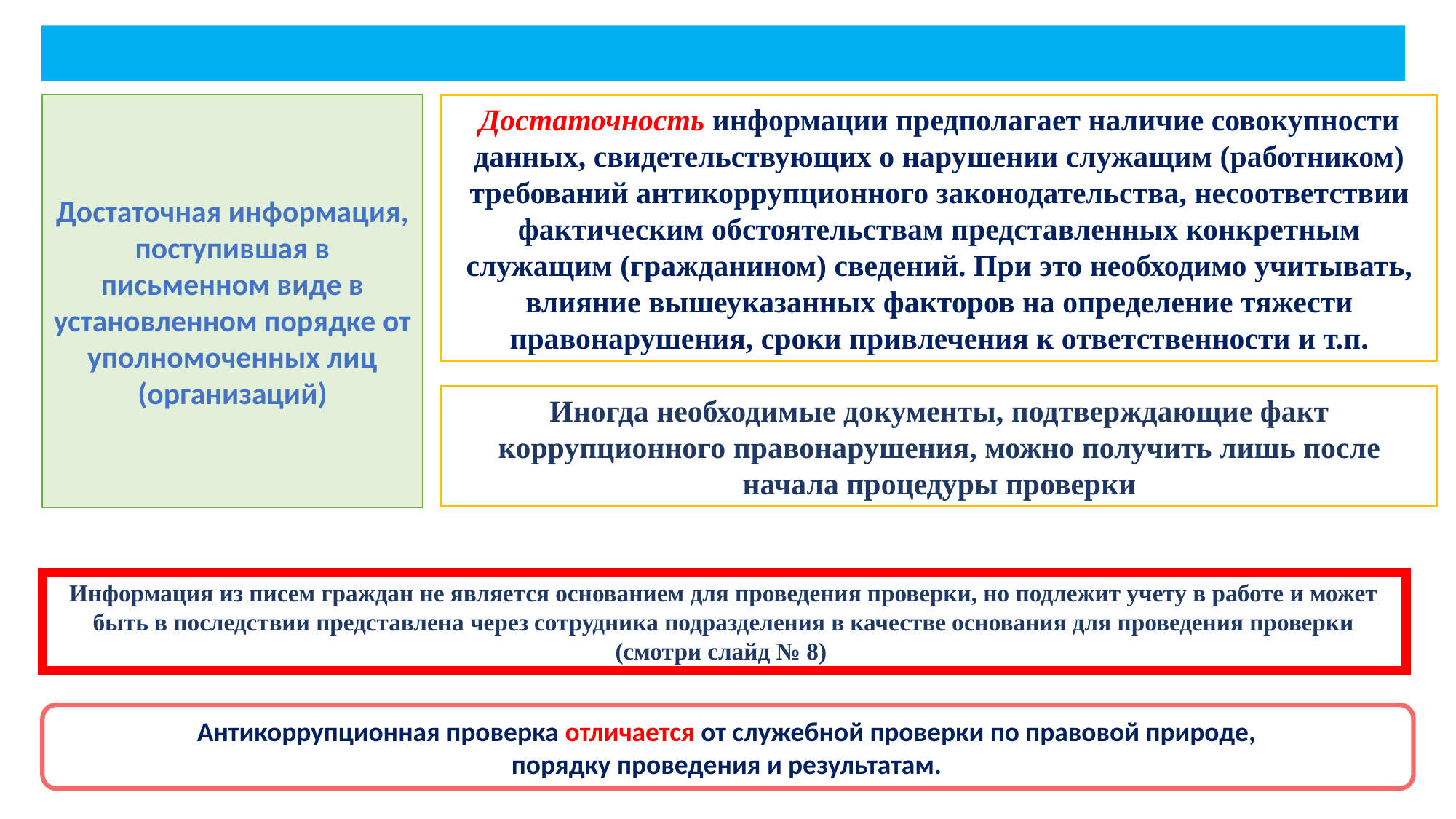

Достаточность информации предполагает наличие совокупности данных, свидетельствующих о нарушении служащим (работником) требований антикоррупционного законодательства, несоответствии фактическим обстоятельствам представленных конкретным служащим (гражданином) сведений. При это необходимо учитывать, влияние вышеуказанных факторов на определение тяжести правонарушения, сроки привлечения к ответственности и т.п.
Достаточная информация, поступившая в письменном виде в установленном порядке от уполномоченных лиц (организаций)
Иногда необходимые документы, подтверждающие факт коррупционного правонарушения, можно получить лишь после начала процедуры проверки
Информация из писем граждан не является основанием для проведения проверки, но подлежит учету в работе и может быть в последствии представлена через сотрудника подразделения в качестве основания для проведения проверки
(смотри слайд № 8)
Антикоррупционная проверка отличается от служебной проверки по правовой природе,
порядку проведения и результатам.